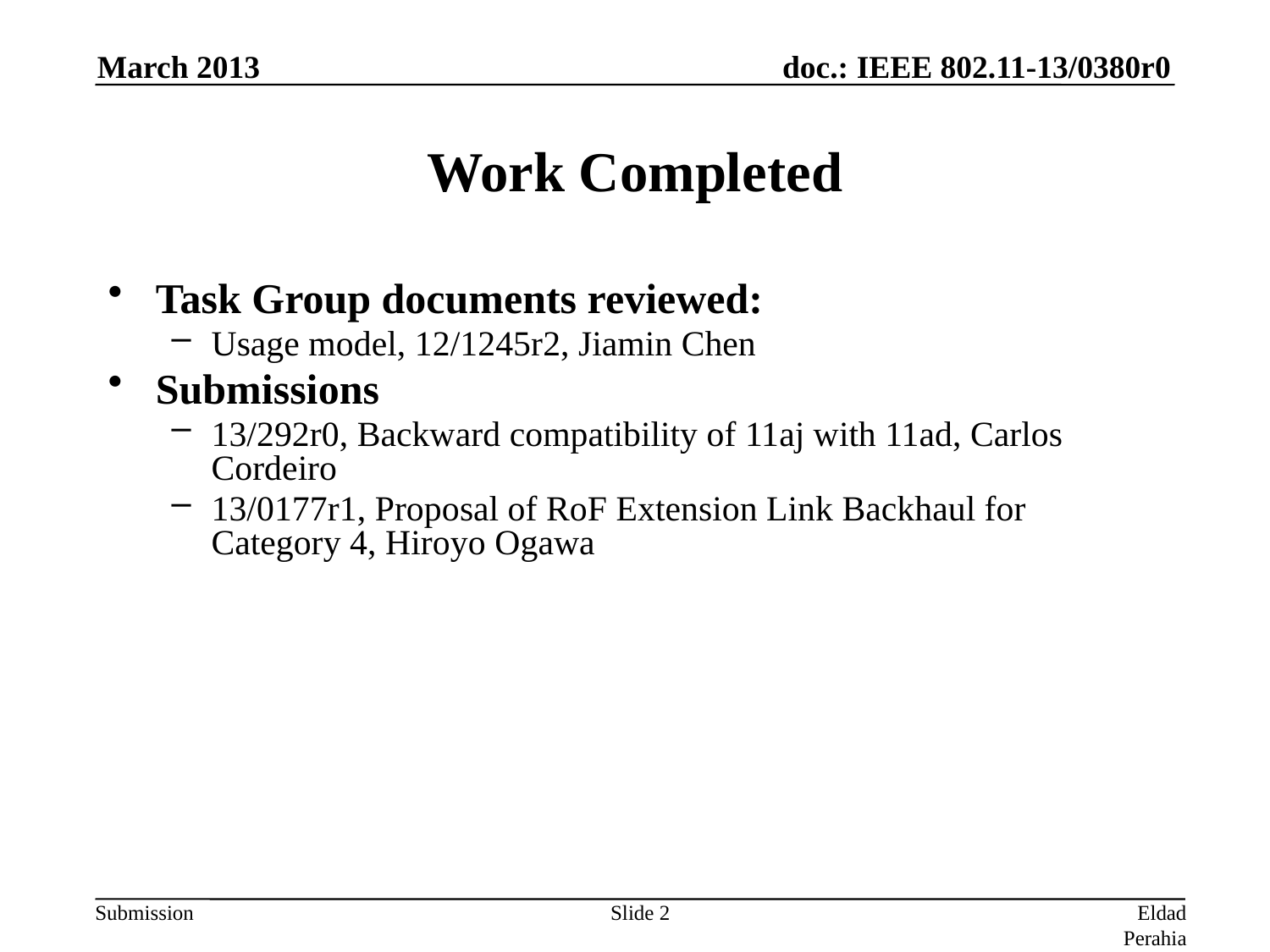

March 2013
# Work Completed
Task Group documents reviewed:
Usage model, 12/1245r2, Jiamin Chen
Submissions
13/292r0, Backward compatibility of 11aj with 11ad, Carlos Cordeiro
13/0177r1, Proposal of RoF Extension Link Backhaul for Category 4, Hiroyo Ogawa
Slide 2
Eldad Perahia, Intel Corporation